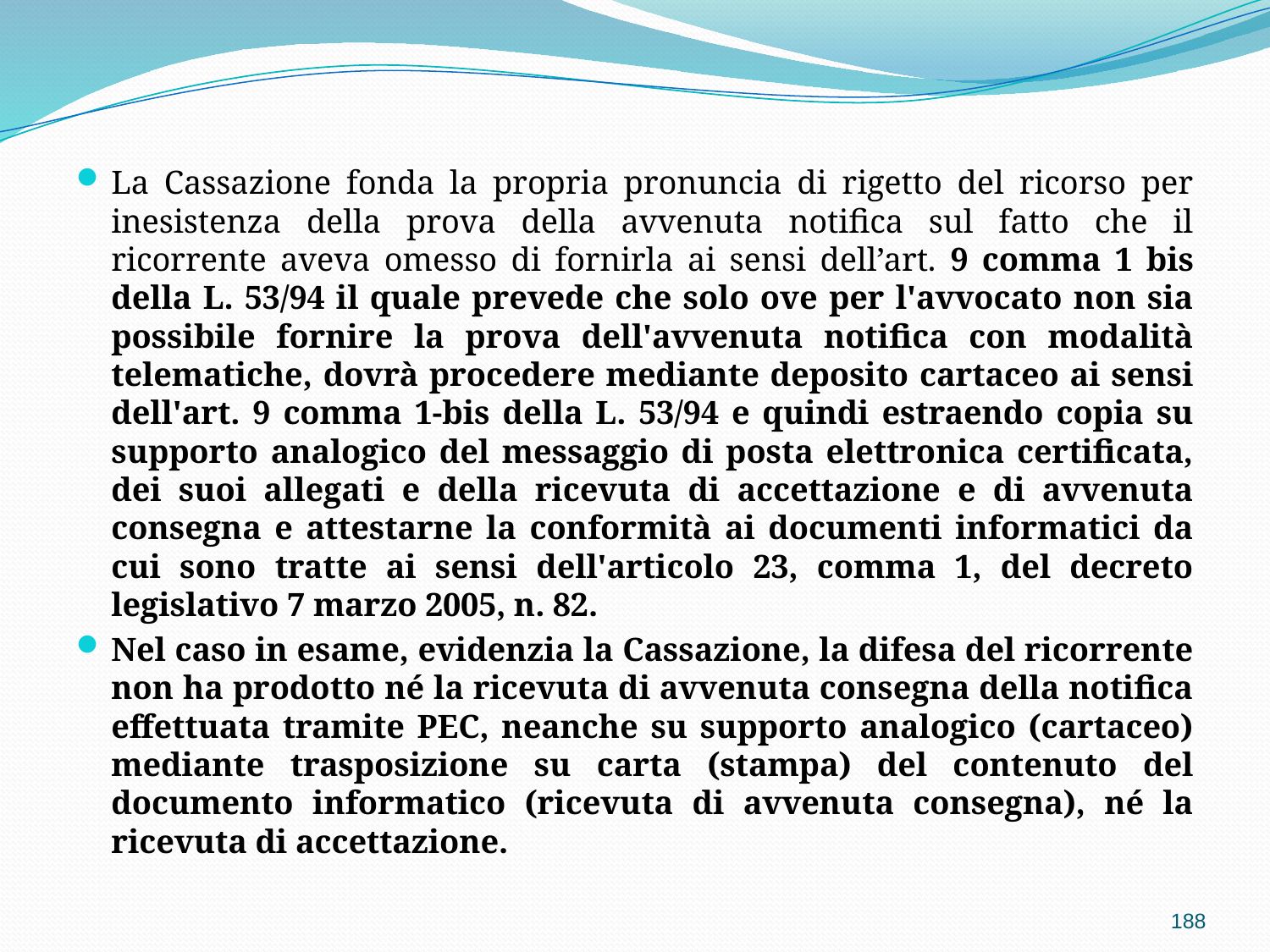

La Cassazione fonda la propria pronuncia di rigetto del ricorso per inesistenza della prova della avvenuta notifica sul fatto che il ricorrente aveva omesso di fornirla ai sensi dell’art. 9 comma 1 bis della L. 53/94 il quale prevede che solo ove per l'avvocato non sia possibile fornire la prova dell'avvenuta notifica con modalità telematiche, dovrà procedere mediante deposito cartaceo ai sensi dell'art. 9 comma 1-bis della L. 53/94 e quindi estraendo copia su supporto analogico del messaggio di posta elettronica certificata, dei suoi allegati e della ricevuta di accettazione e di avvenuta consegna e attestarne la conformità ai documenti informatici da cui sono tratte ai sensi dell'articolo 23, comma 1, del decreto legislativo 7 marzo 2005, n. 82.
Nel caso in esame, evidenzia la Cassazione, la difesa del ricorrente non ha prodotto né la ricevuta di avvenuta consegna della notifica effettuata tramite PEC, neanche su supporto analogico (cartaceo) mediante trasposizione su carta (stampa) del contenuto del documento informatico (ricevuta di avvenuta consegna), né la ricevuta di accettazione.

188